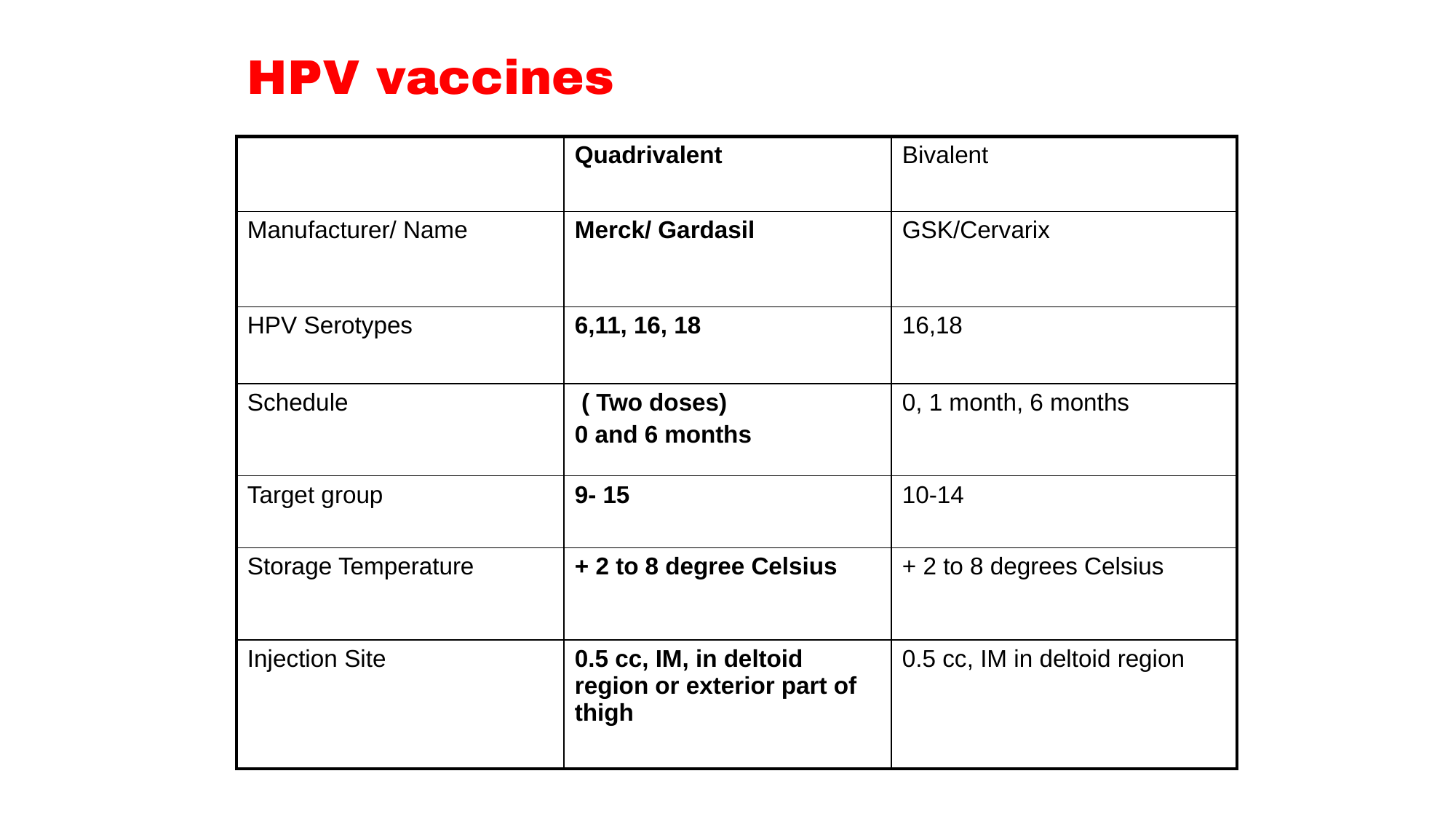

# HPV vaccines
|  | Quadrivalent | Bivalent |
| --- | --- | --- |
| Manufacturer/ Name | Merck/ Gardasil | GSK/Cervarix |
| HPV Serotypes | 6,11, 16, 18 | 16,18 |
| Schedule | ( Two doses) 0 and 6 months | 0, 1 month, 6 months |
| Target group | 9- 15 | 10-14 |
| Storage Temperature | + 2 to 8 degree Celsius | + 2 to 8 degrees Celsius |
| Injection Site | 0.5 cc, IM, in deltoid region or exterior part of thigh | 0.5 cc, IM in deltoid region |